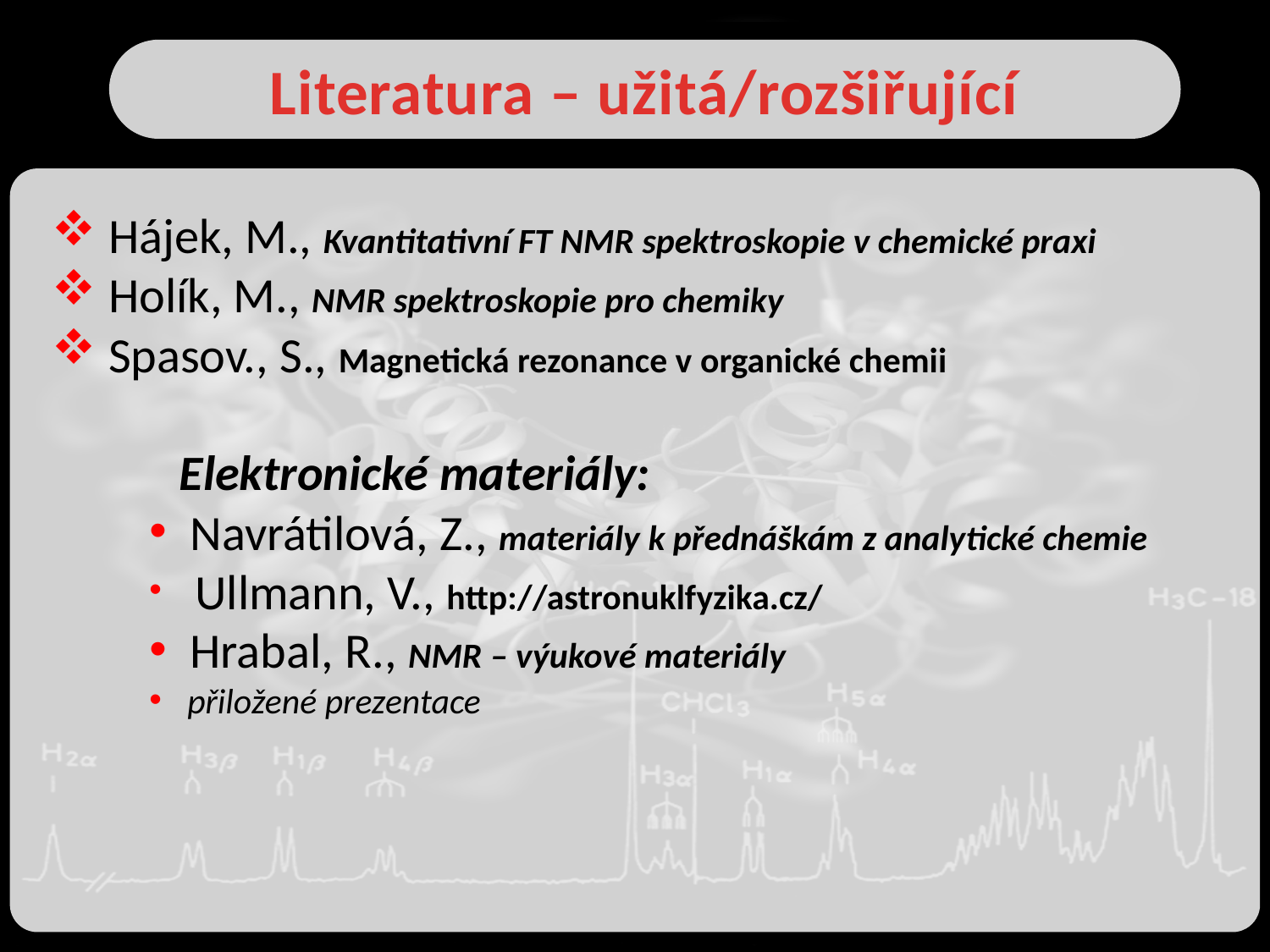

Literatura – užitá/rozšiřující

 Hájek, M., Kvantitativní FT NMR spektroskopie v chemické praxi
 Holík, M., NMR spektroskopie pro chemiky
 Spasov., S., Magnetická rezonance v organické chemii

	Elektronické materiály:
 Navrátilová, Z., materiály k přednáškám z analytické chemie
  Ullmann, V., http://astronuklfyzika.cz/
 Hrabal, R., NMR – výukové materiály
 přiložené prezentace